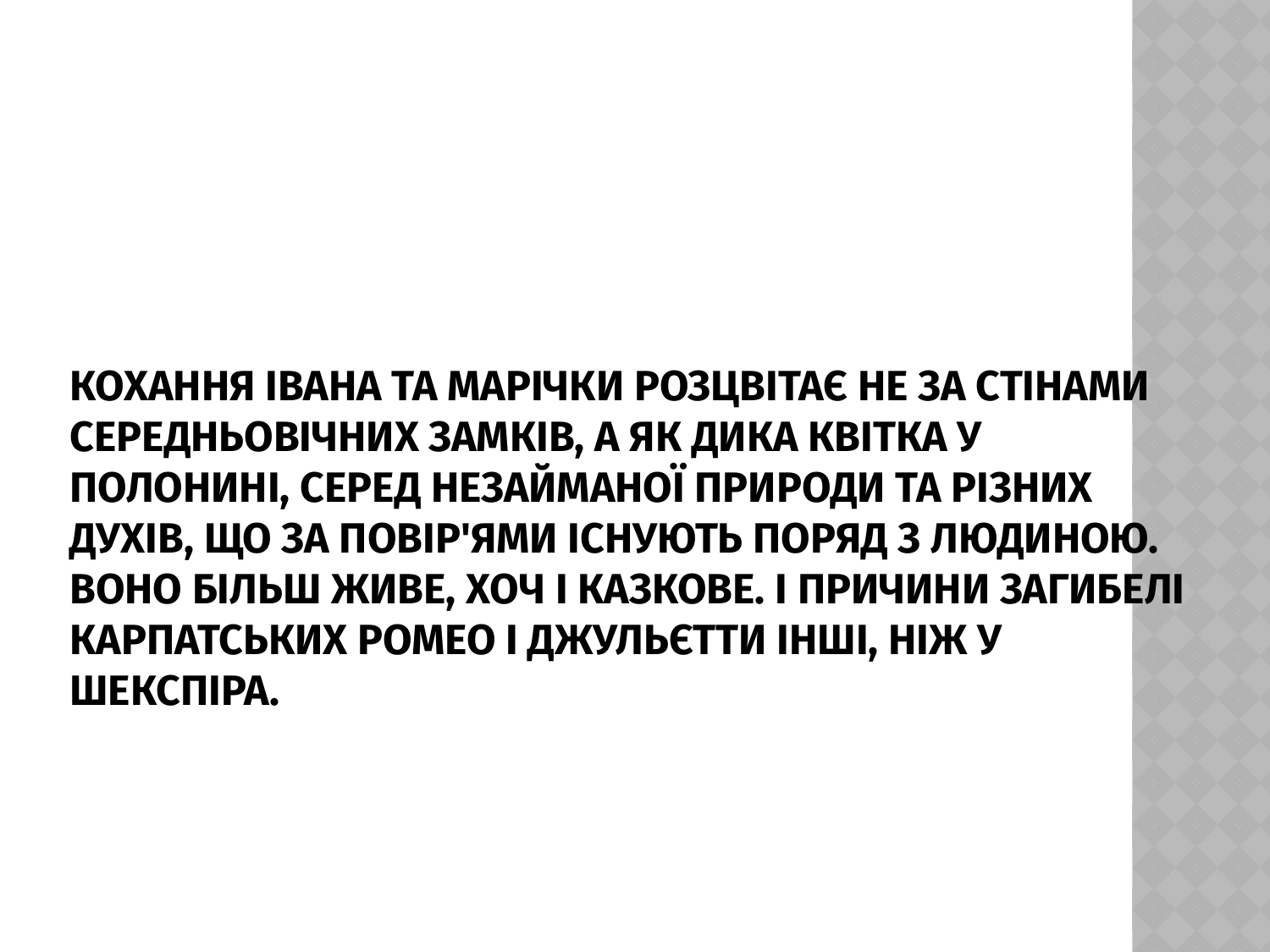

# Кохання Івана та Марічки розцвітає не за стінами середньовічних замків, а як дика квітка у полонині, серед незайманої природи та різних духів, що за повір'ями існують поряд з людиною. Воно більш живе, хоч і казкове. І причини загибелі карпатських Ромео і Джульєтти інші, ніж у Шекспіра.